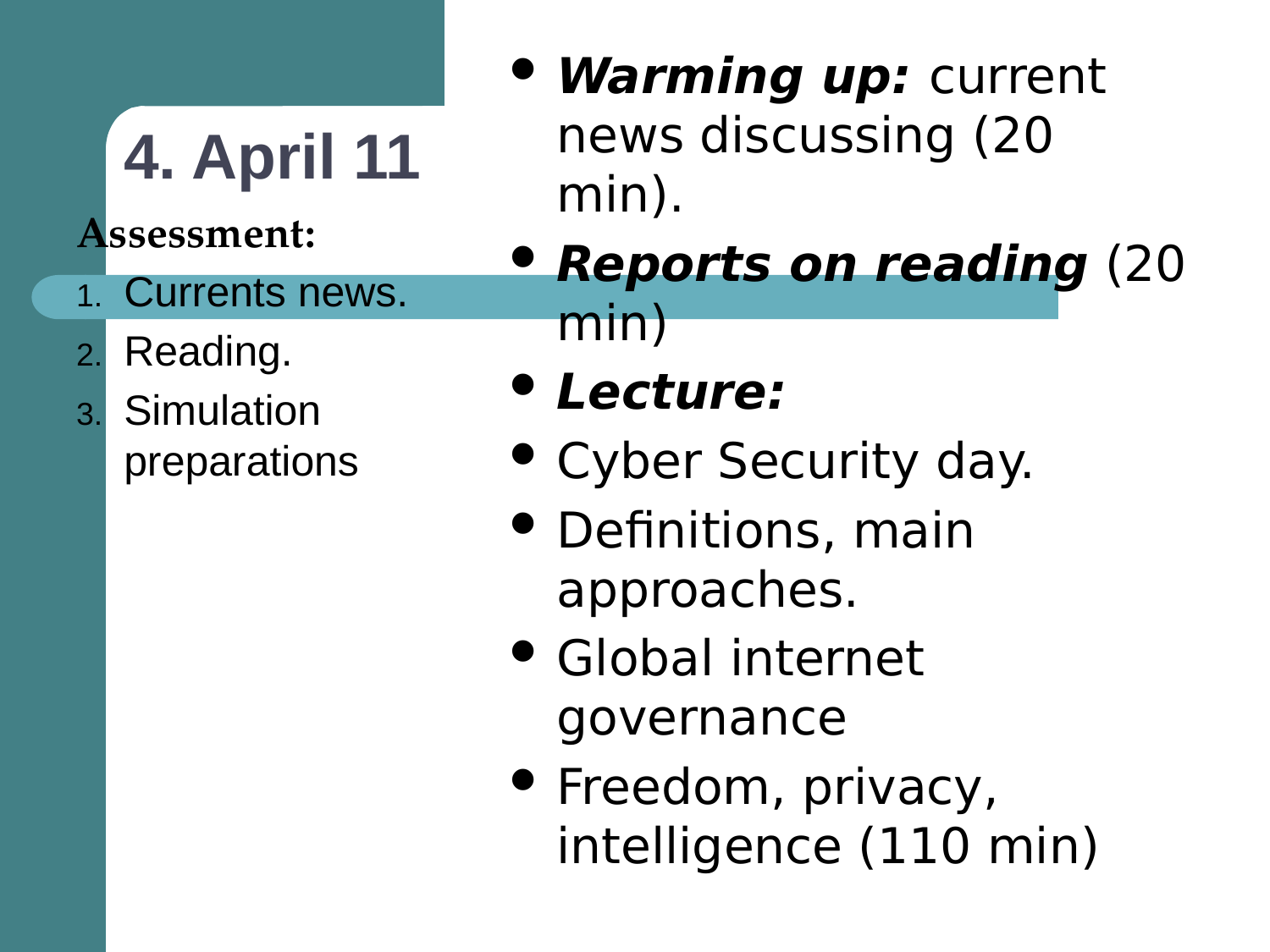

# 4. April 11
Warming up: current news discussing (20 min).
Reports on reading (20 min)
Lecture:
Cyber Security day.
Definitions, main approaches.
Global internet governance
Freedom, privacy, intelligence (110 min)

Assessment:
Currents news.
Reading.
Simulation preparations